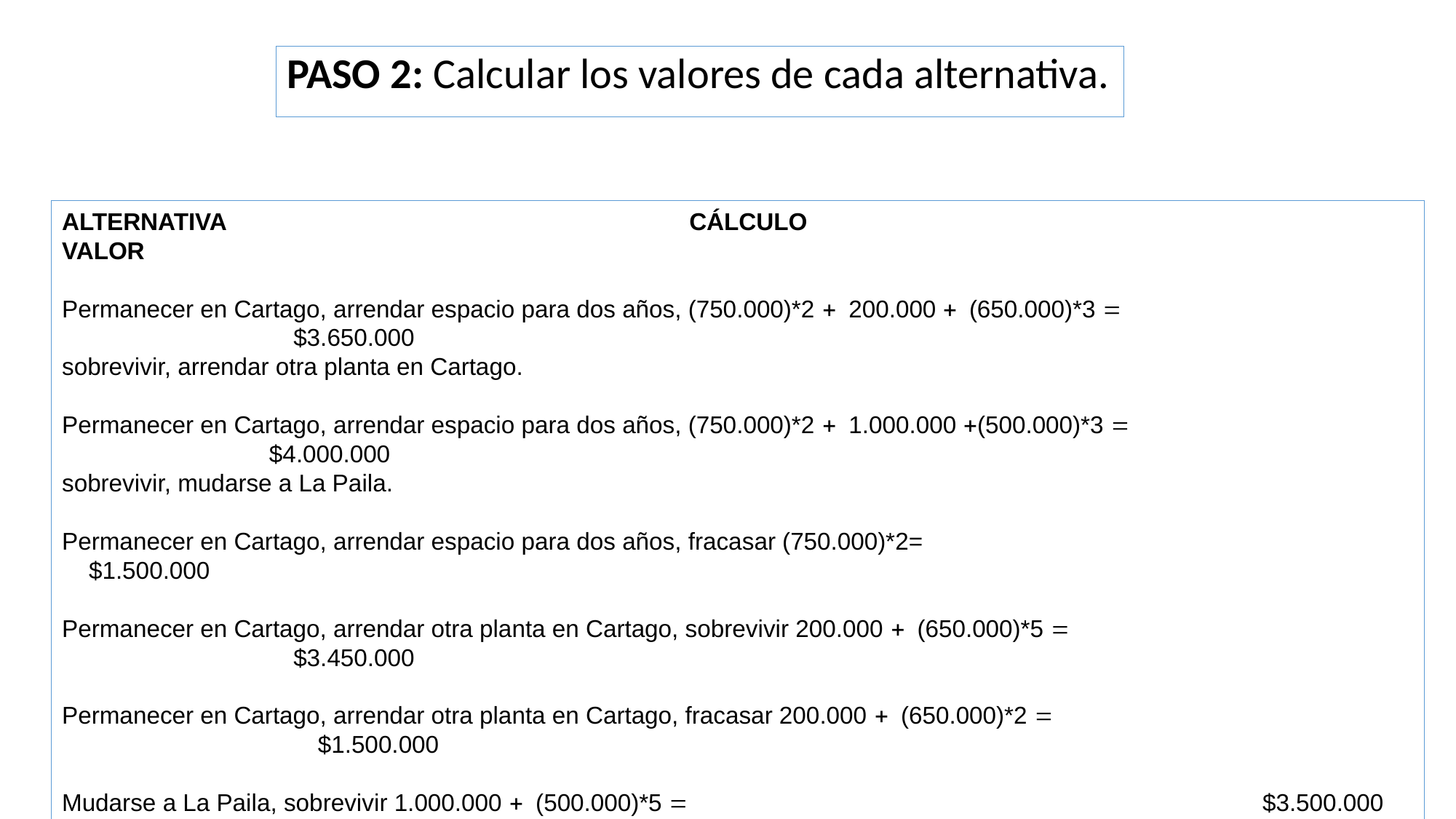

PASO 2: Calcular los valores de cada alternativa.
ALTERNATIVA                                                                     CÁLCULO                                                                                     VALOR

Permanecer en Cartago, arrendar espacio para dos años, (750.000)*2 + 200.000 + (650.000)*3 =                                           $3.650.000
sobrevivir, arrendar otra planta en Cartago.

Permanecer en Cartago, arrendar espacio para dos años, (750.000)*2 + 1.000.000 +(500.000)*3 =                                         $4.000.000
sobrevivir, mudarse a La Paila.

Permanecer en Cartago, arrendar espacio para dos años, fracasar (750.000)*2=                                                                             $1.500.000

Permanecer en Cartago, arrendar otra planta en Cartago, sobrevivir 200.000 + (650.000)*5 =                                                $3.450.000

Permanecer en Cartago, arrendar otra planta en Cartago, fracasar 200.000 + (650.000)*2 =                                                   $1.500.000

Mudarse a La Paila, sobrevivir 1.000.000 + (500.000)*5 = 						$3.500.000

Mudarse a La paila, fracasar 1.000.000 + (500.000)*2 =							$2.000.000